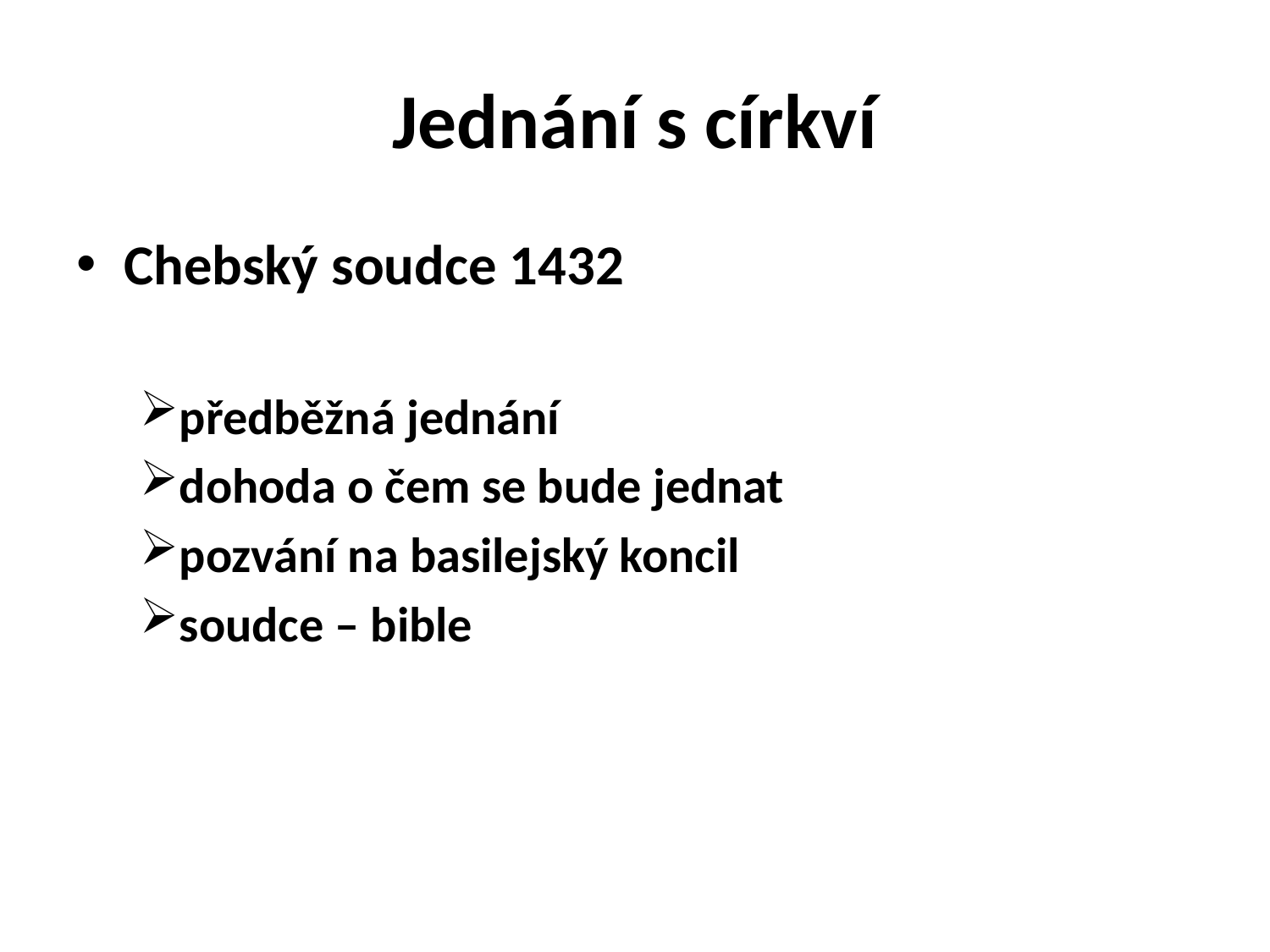

# Jednání s církví
Chebský soudce 1432

předběžná jednání
dohoda o čem se bude jednat
pozvání na basilejský koncil
soudce – bible